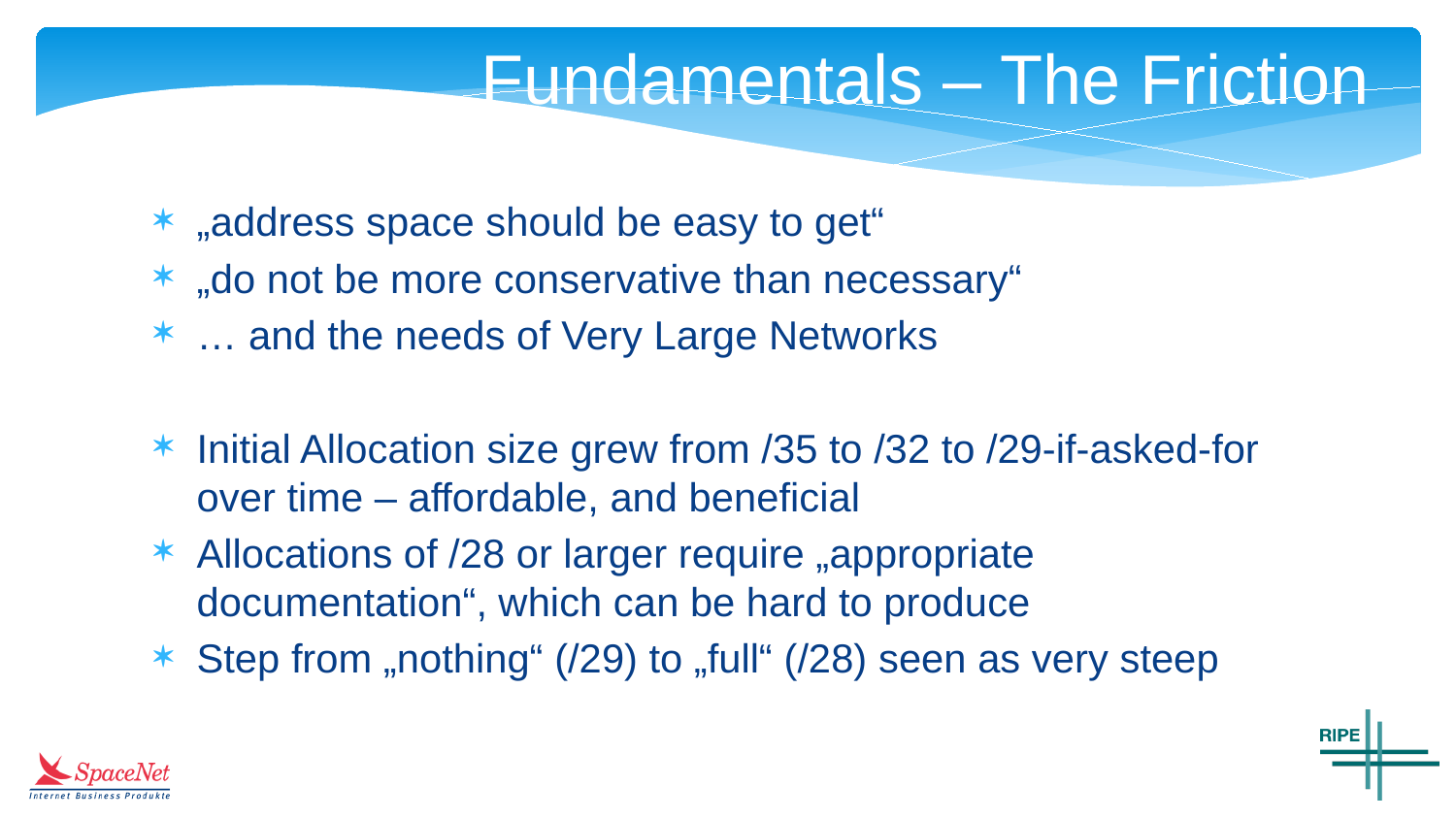

# Fundamentals – The Friction
„address space should be easy to get“
„do not be more conservative than necessary“
… and the needs of Very Large Networks

Initial Allocation size grew from /35 to /32 to /29-if-asked-for over time – affordable, and beneficial
Allocations of /28 or larger require „appropriate documentation“, which can be hard to produce
Step from „nothing“ (/29) to „full“ (/28) seen as very steep